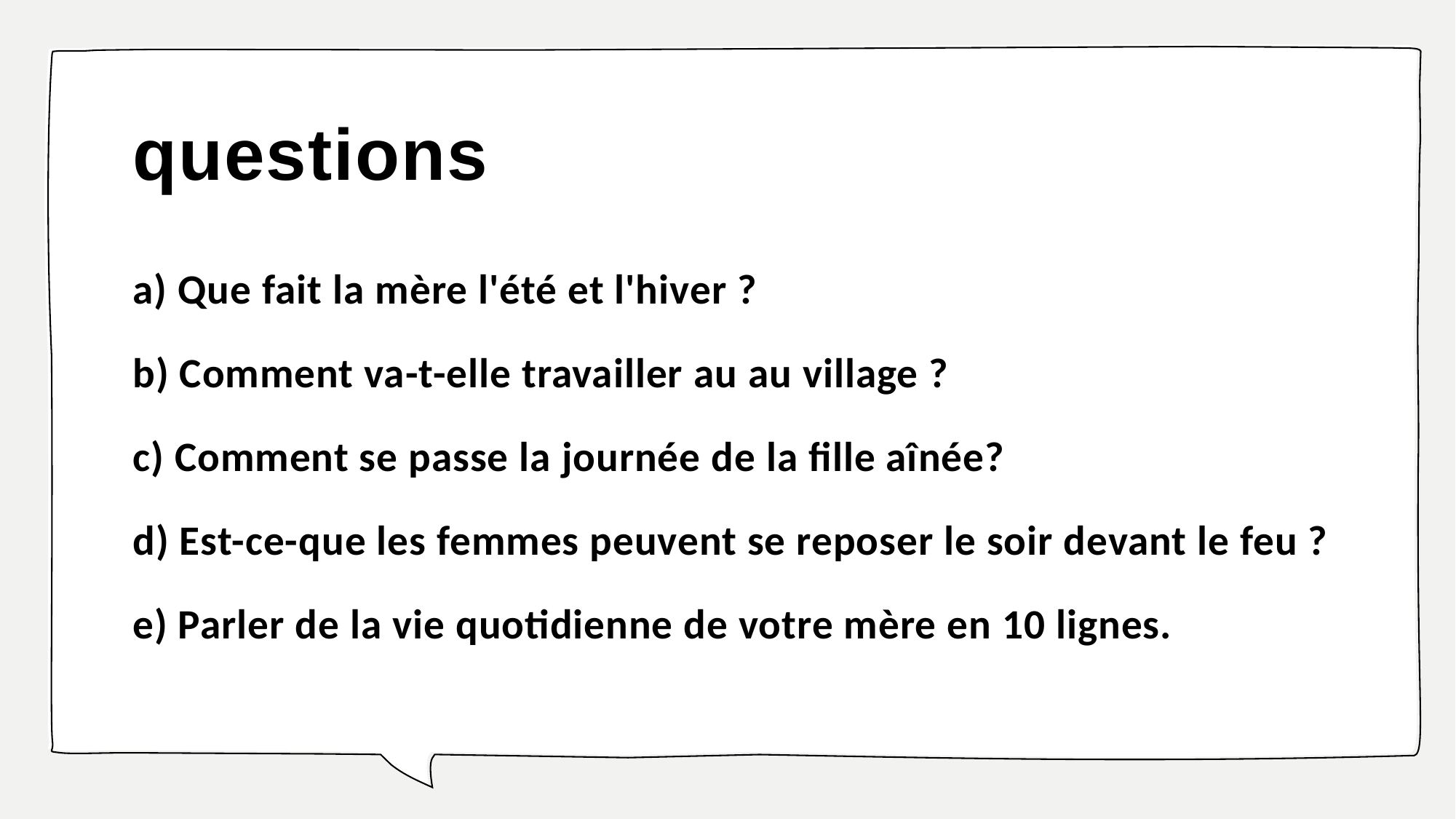

# questions
a) Que fait la mère l'été et l'hiver ?
b) Comment va-t-elle travailler au au village ?
c) Comment se passe la journée de la fille aînée?
d) Est-ce-que les femmes peuvent se reposer le soir devant le feu ?
e) Parler de la vie quotidienne de votre mère en 10 lignes.